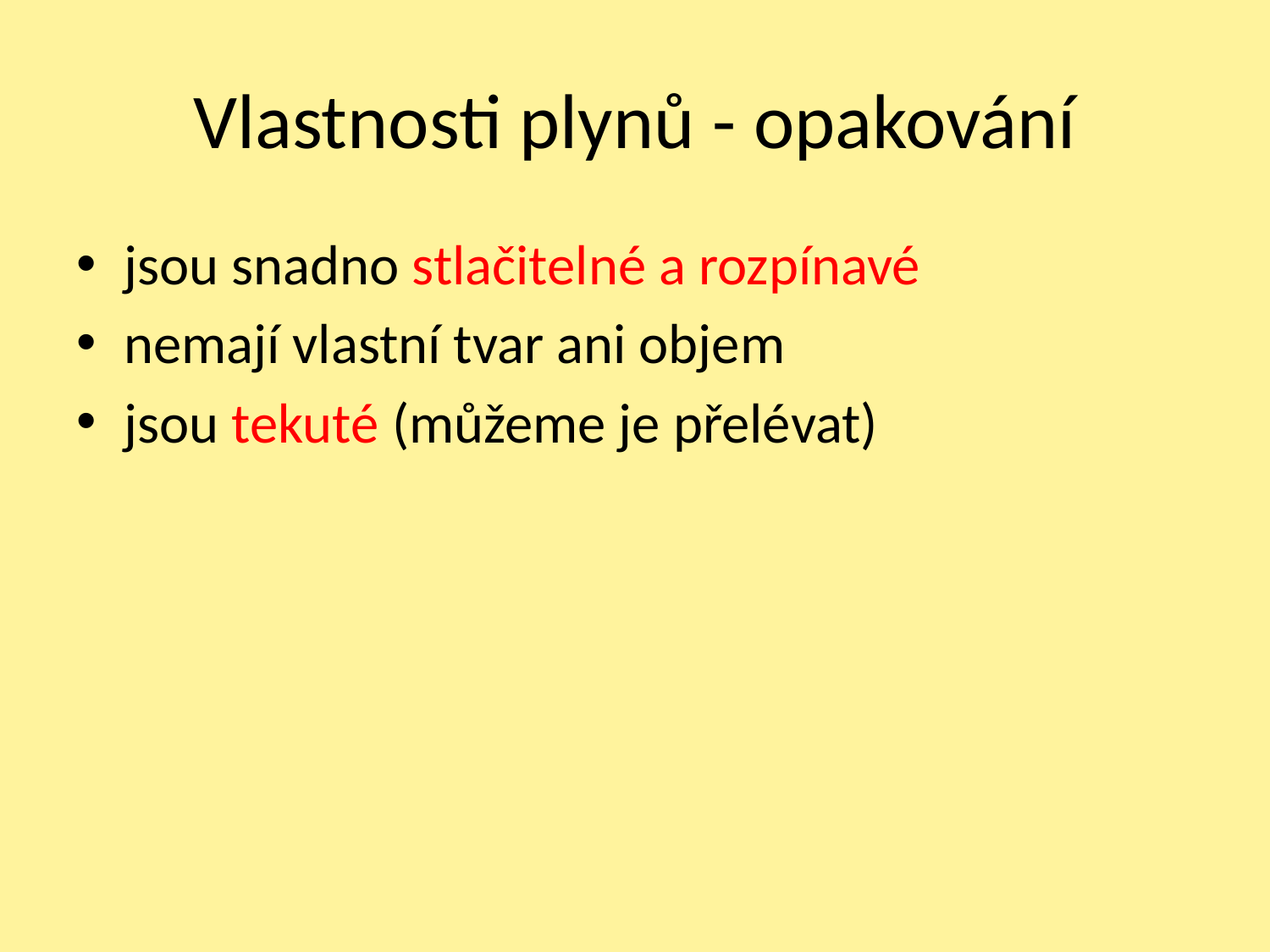

# Vlastnosti plynů - opakování
jsou snadno stlačitelné a rozpínavé
nemají vlastní tvar ani objem
jsou tekuté (můžeme je přelévat)